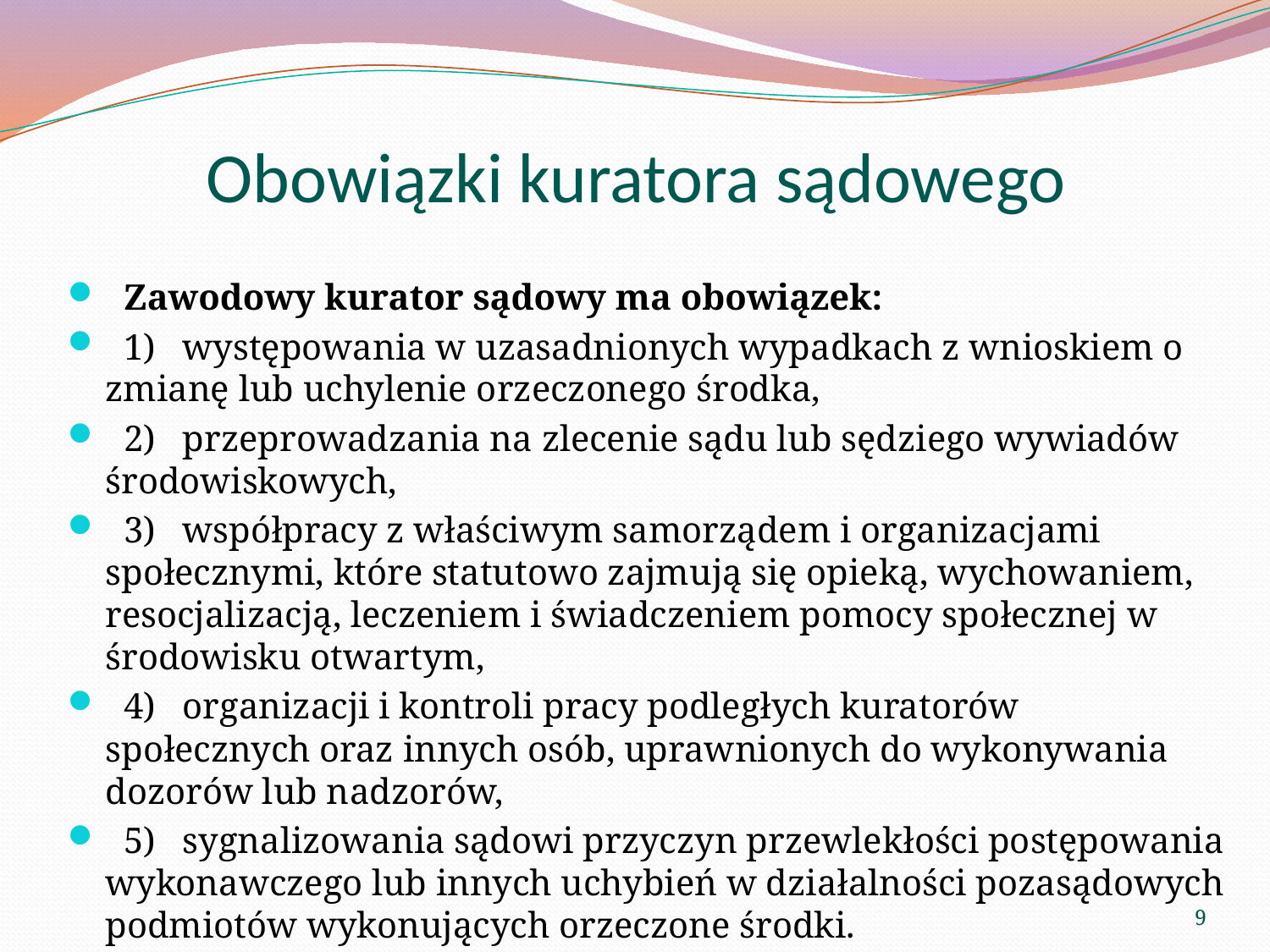

# Obowiązki kuratora sądowego
  Zawodowy kurator sądowy ma obowiązek:
  1)   występowania w uzasadnionych wypadkach z wnioskiem o zmianę lub uchylenie orzeczonego środka,
  2)   przeprowadzania na zlecenie sądu lub sędziego wywiadów środowiskowych,
  3)   współpracy z właściwym samorządem i organizacjami społecznymi, które statutowo zajmują się opieką, wychowaniem, resocjalizacją, leczeniem i świadczeniem pomocy społecznej w środowisku otwartym,
  4)   organizacji i kontroli pracy podległych kuratorów społecznych oraz innych osób, uprawnionych do wykonywania dozorów lub nadzorów,
  5)   sygnalizowania sądowi przyczyn przewlekłości postępowania wykonawczego lub innych uchybień w działalności pozasądowych podmiotów wykonujących orzeczone środki.
9